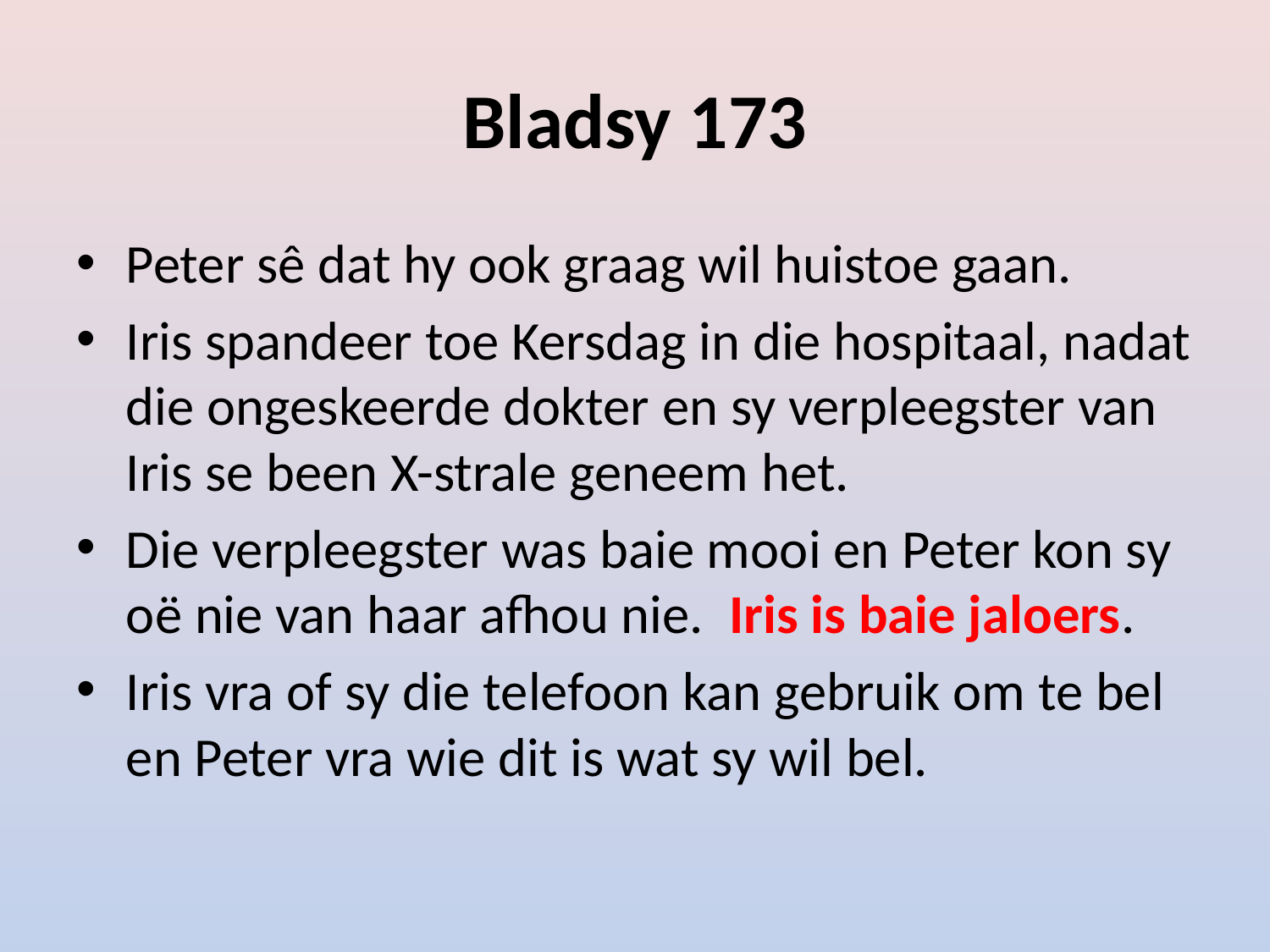

# Bladsy 173
Peter sê dat hy ook graag wil huistoe gaan.
Iris spandeer toe Kersdag in die hospitaal, nadat die ongeskeerde dokter en sy verpleegster van Iris se been X-strale geneem het.
Die verpleegster was baie mooi en Peter kon sy oë nie van haar afhou nie.  Iris is baie jaloers.
Iris vra of sy die telefoon kan gebruik om te bel en Peter vra wie dit is wat sy wil bel.